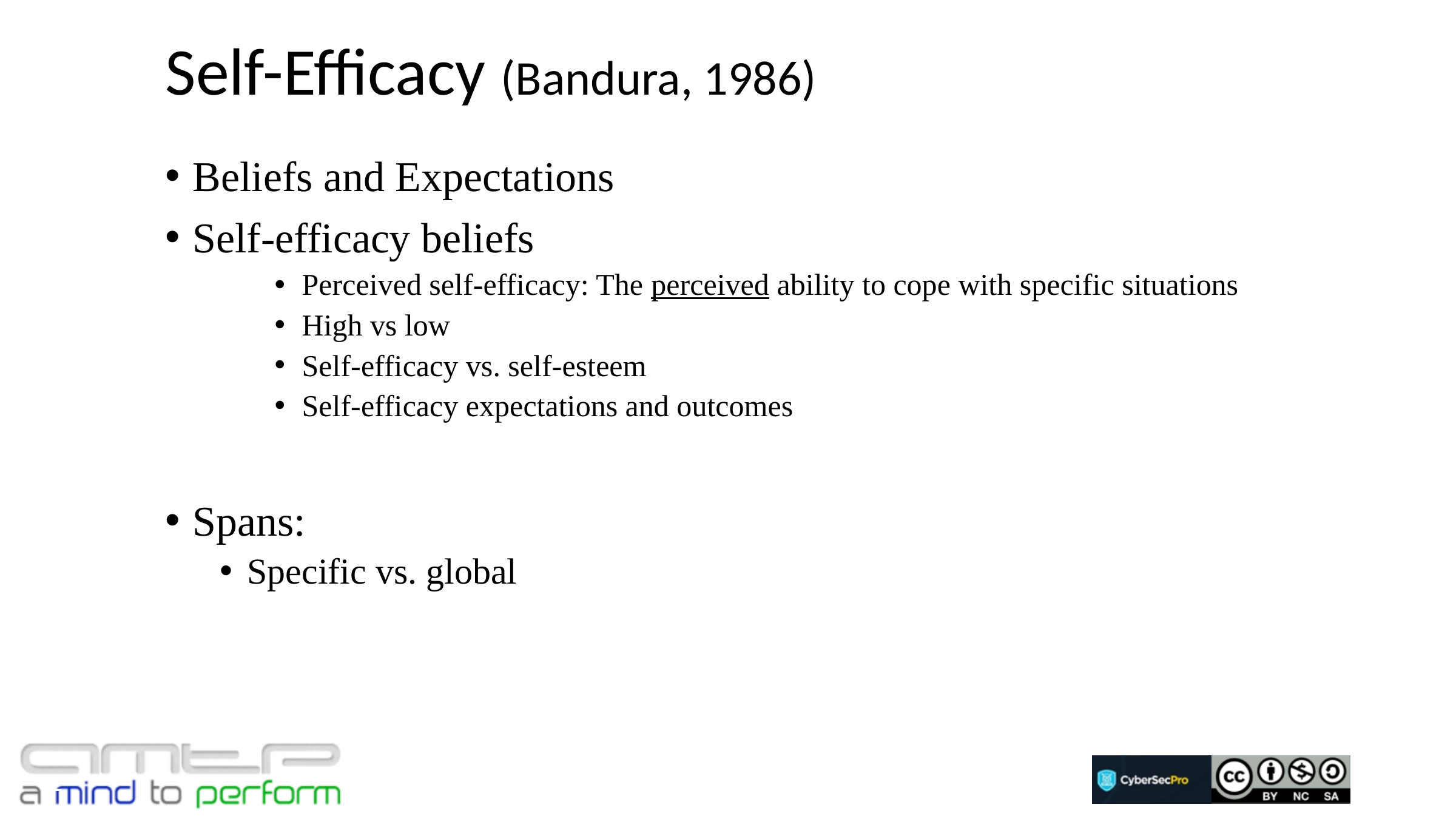

# Self-Efficacy (Bandura, 1986)
Beliefs and Expectations
Self-efficacy beliefs
Perceived self-efficacy: The perceived ability to cope with specific situations
High vs low
Self-efficacy vs. self-esteem
Self-efficacy expectations and outcomes

Spans:
Specific vs. global